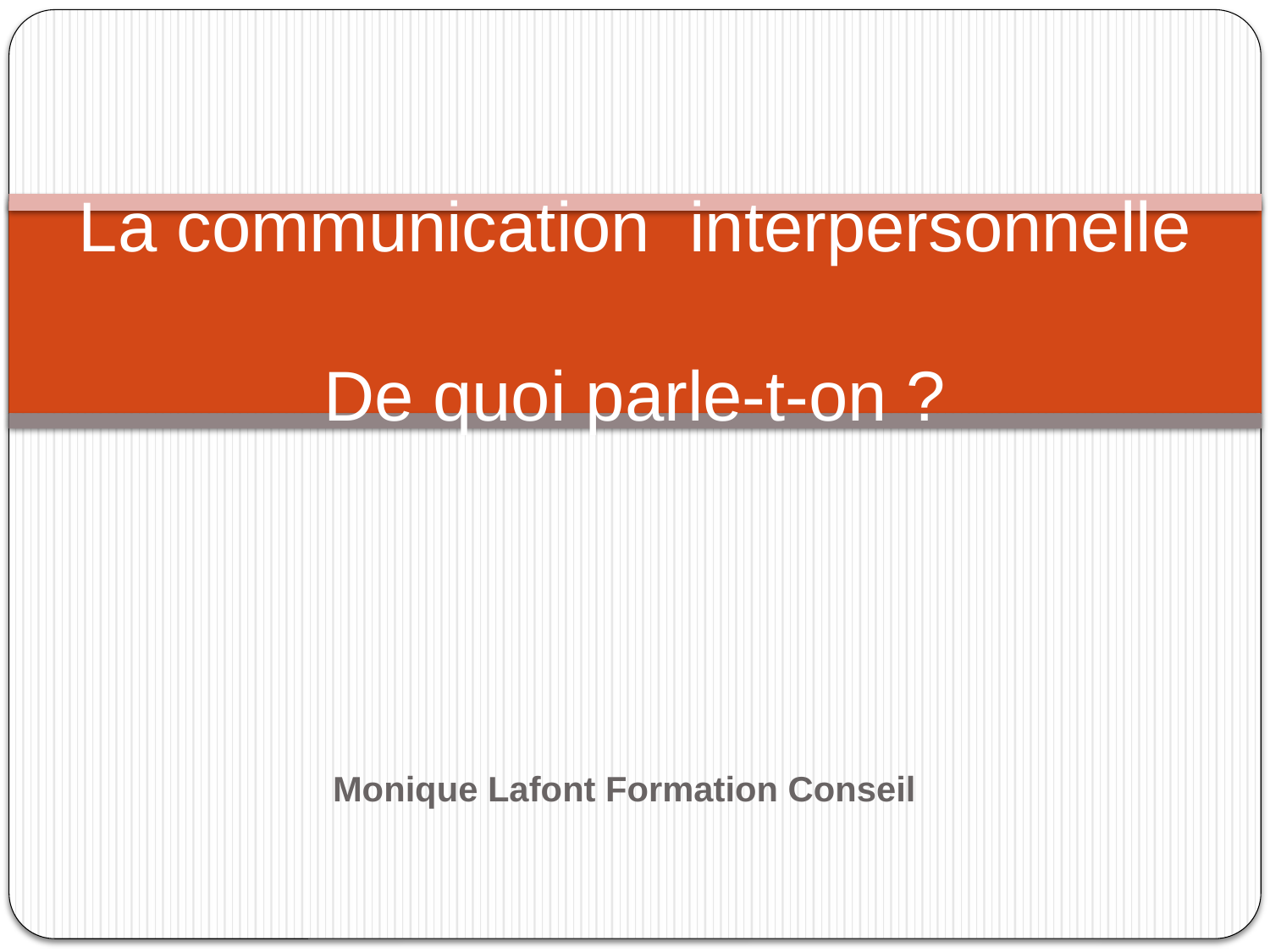

# La communication  interpersonnelle De quoi parle-t-on ?

Monique Lafont Formation Conseil